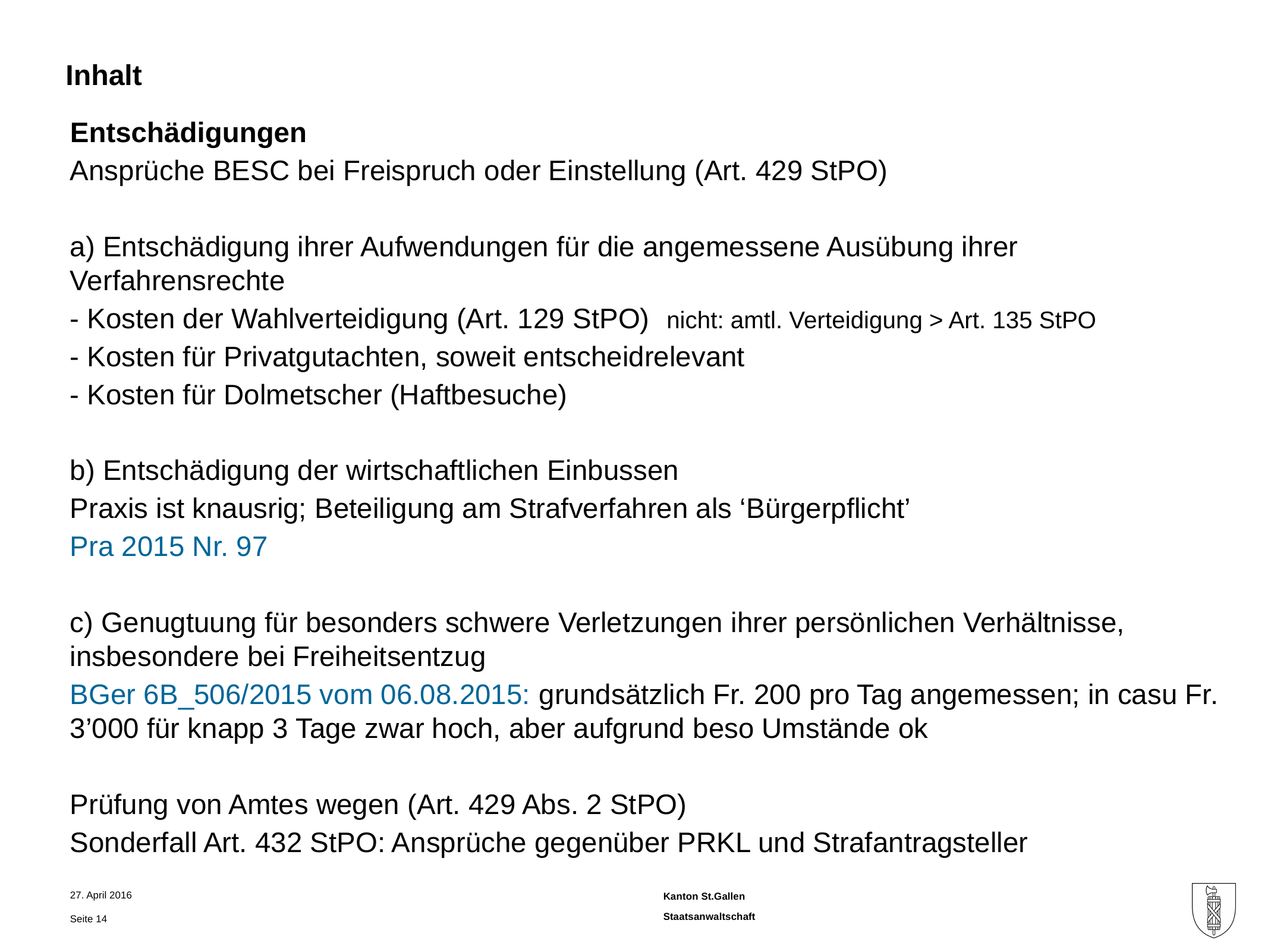

Entschädigungen
Ansprüche BESC bei Freispruch oder Einstellung (Art. 429 StPO)

a) Entschädigung ihrer Aufwendungen für die angemessene Ausübung ihrer Verfahrensrechte
- Kosten der Wahlverteidigung (Art. 129 StPO)  nicht: amtl. Verteidigung > Art. 135 StPO
- Kosten für Privatgutachten, soweit entscheidrelevant
- Kosten für Dolmetscher (Haftbesuche)

b) Entschädigung der wirtschaftlichen Einbussen
Praxis ist knausrig; Beteiligung am Strafverfahren als ‘Bürgerpflicht’
Pra 2015 Nr. 97

c) Genugtuung für besonders schwere Verletzungen ihrer persönlichen Verhältnisse, insbesondere bei Freiheitsentzug
BGer 6B_506/2015 vom 06.08.2015: grundsätzlich Fr. 200 pro Tag angemessen; in casu Fr. 3’000 für knapp 3 Tage zwar hoch, aber aufgrund beso Umstände ok

Prüfung von Amtes wegen (Art. 429 Abs. 2 StPO)
Sonderfall Art. 432 StPO: Ansprüche gegenüber PRKL und Strafantragsteller
27. April 2016
Seite 14
Staatsanwaltschaft